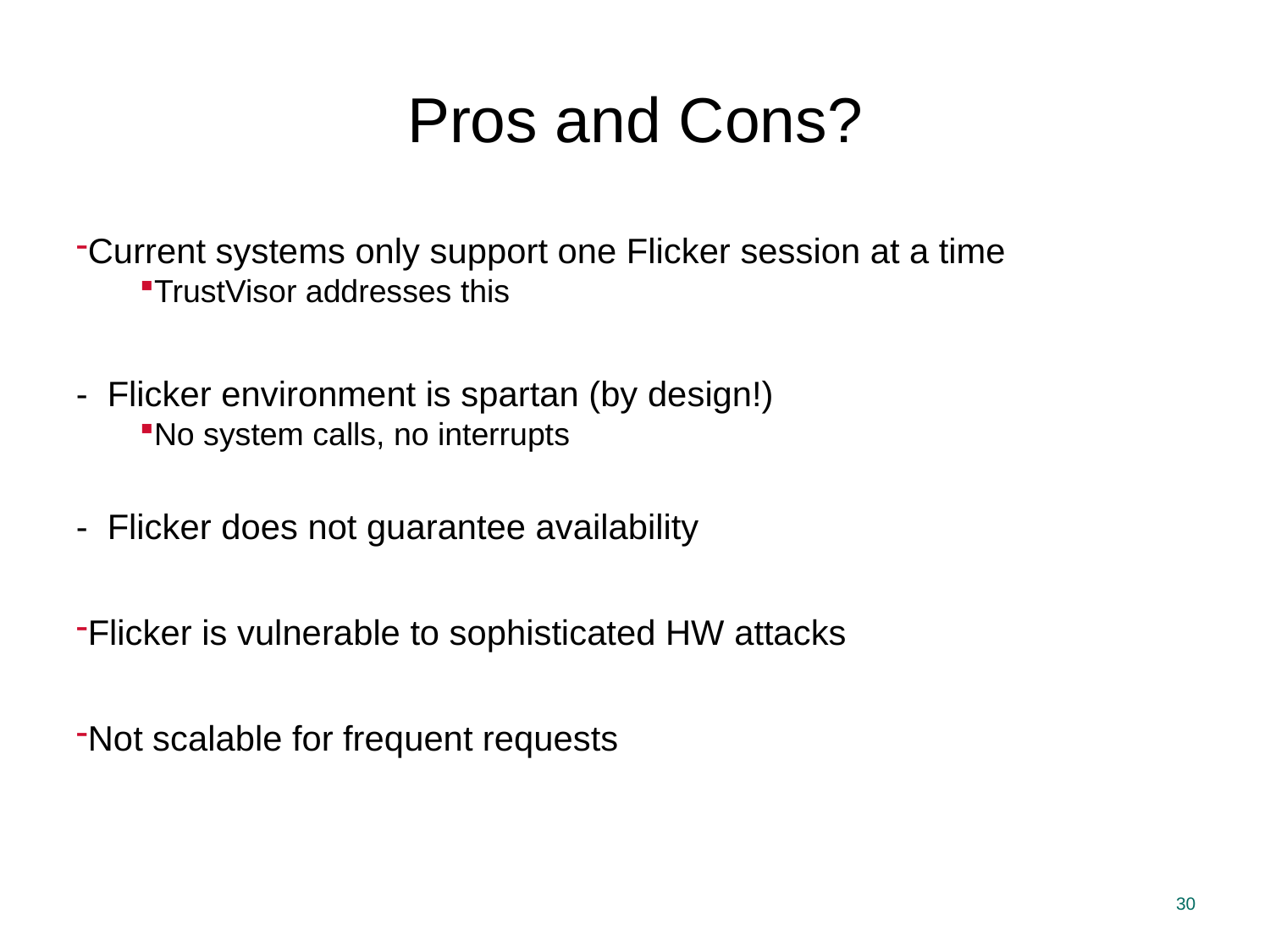

Pros and Cons?
Current systems only support one Flicker session at a time
TrustVisor addresses this

-  Flicker environment is spartan (by design!)
No system calls, no interrupts

-  Flicker does not guarantee availability
Flicker is vulnerable to sophisticated HW attacks
Not scalable for frequent requests